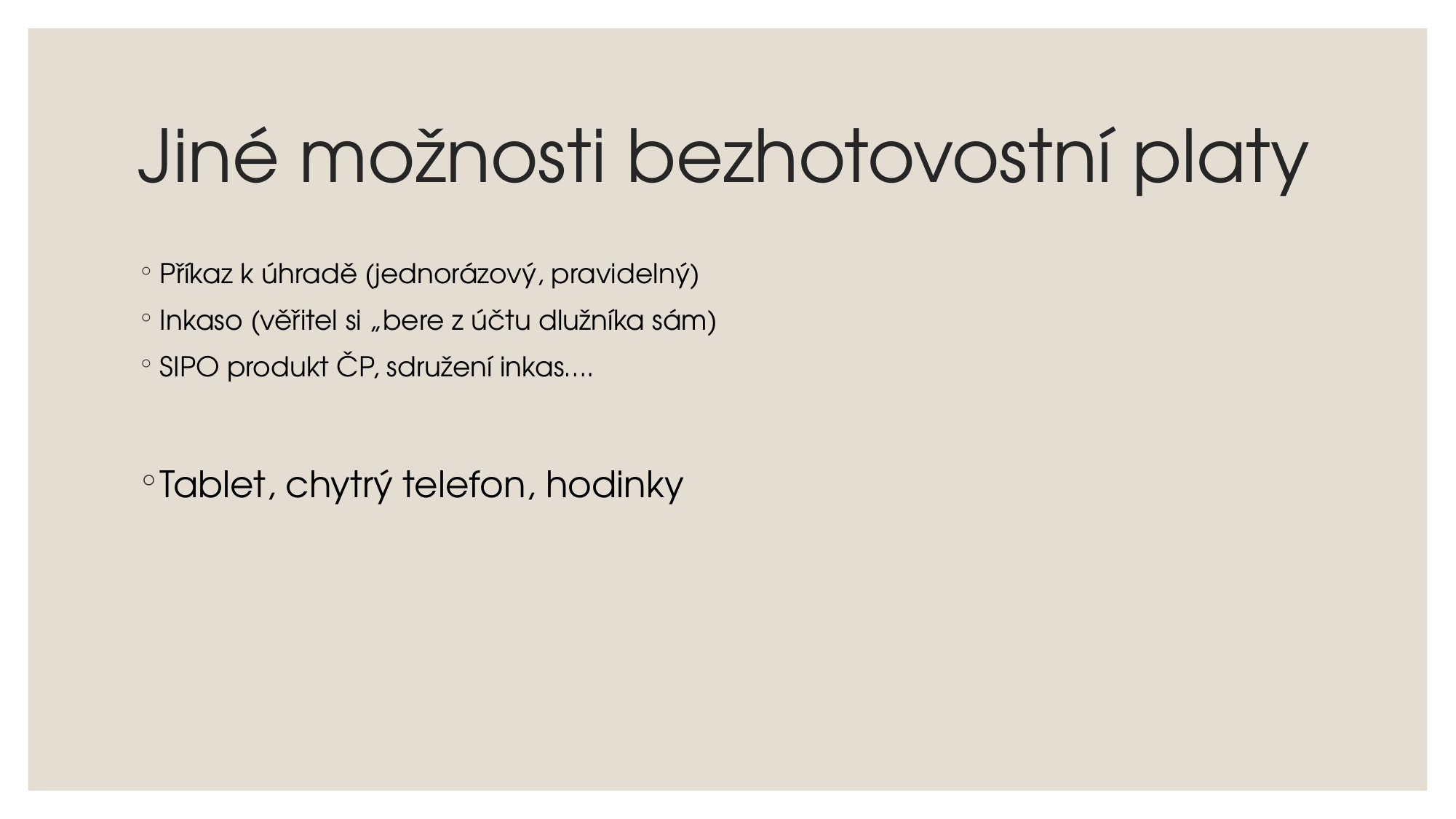

# Jiné možnosti bezhotovostní platy
Příkaz k úhradě (jednorázový, pravidelný)
Inkaso (věřitel si „bere z účtu dlužníka sám)
SIPO produkt ČP, sdružení inkas….

Tablet, chytrý telefon, hodinky